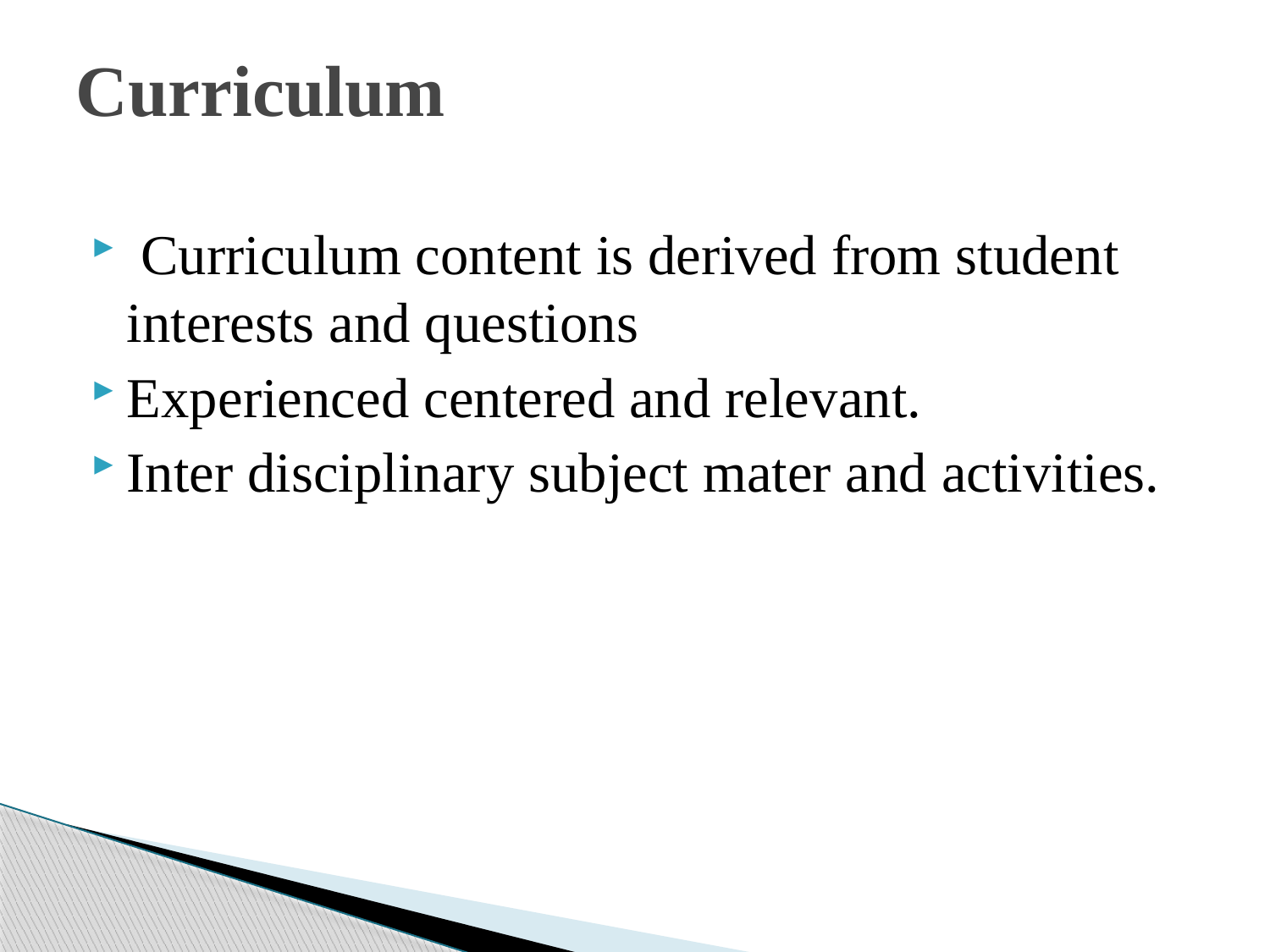

# Curriculum

 Curriculum content is derived from student interests and questions
Experienced centered and relevant.
Inter disciplinary subject mater and activities.